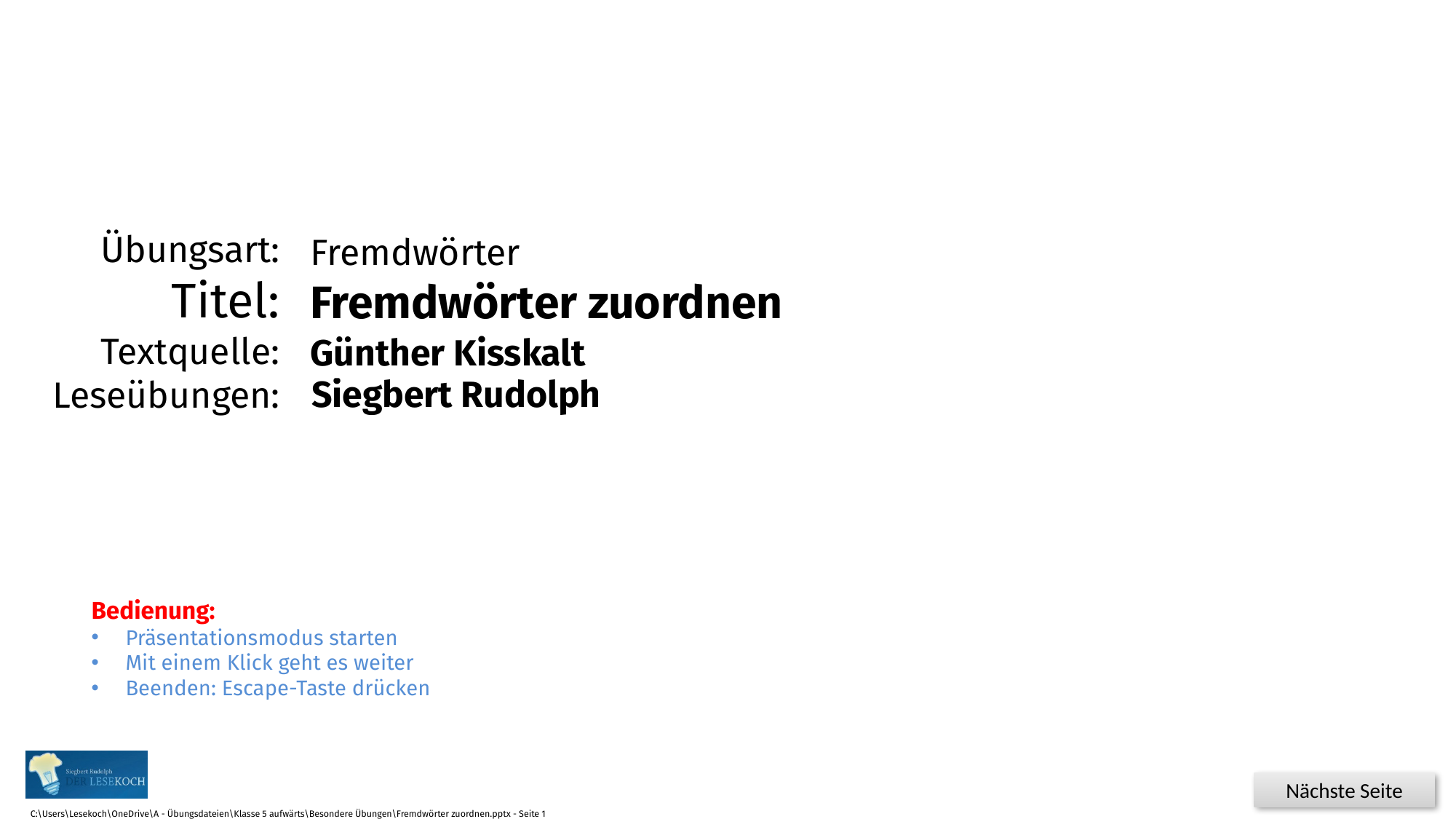

Fremdwörter
Fremdwörter zuordnen
Günther Kisskalt
C:\Users\Lesekoch\OneDrive\A - Übungsdateien\Klasse 5 aufwärts\Besondere Übungen\Fremdwörter zuordnen.pptx - Seite 1